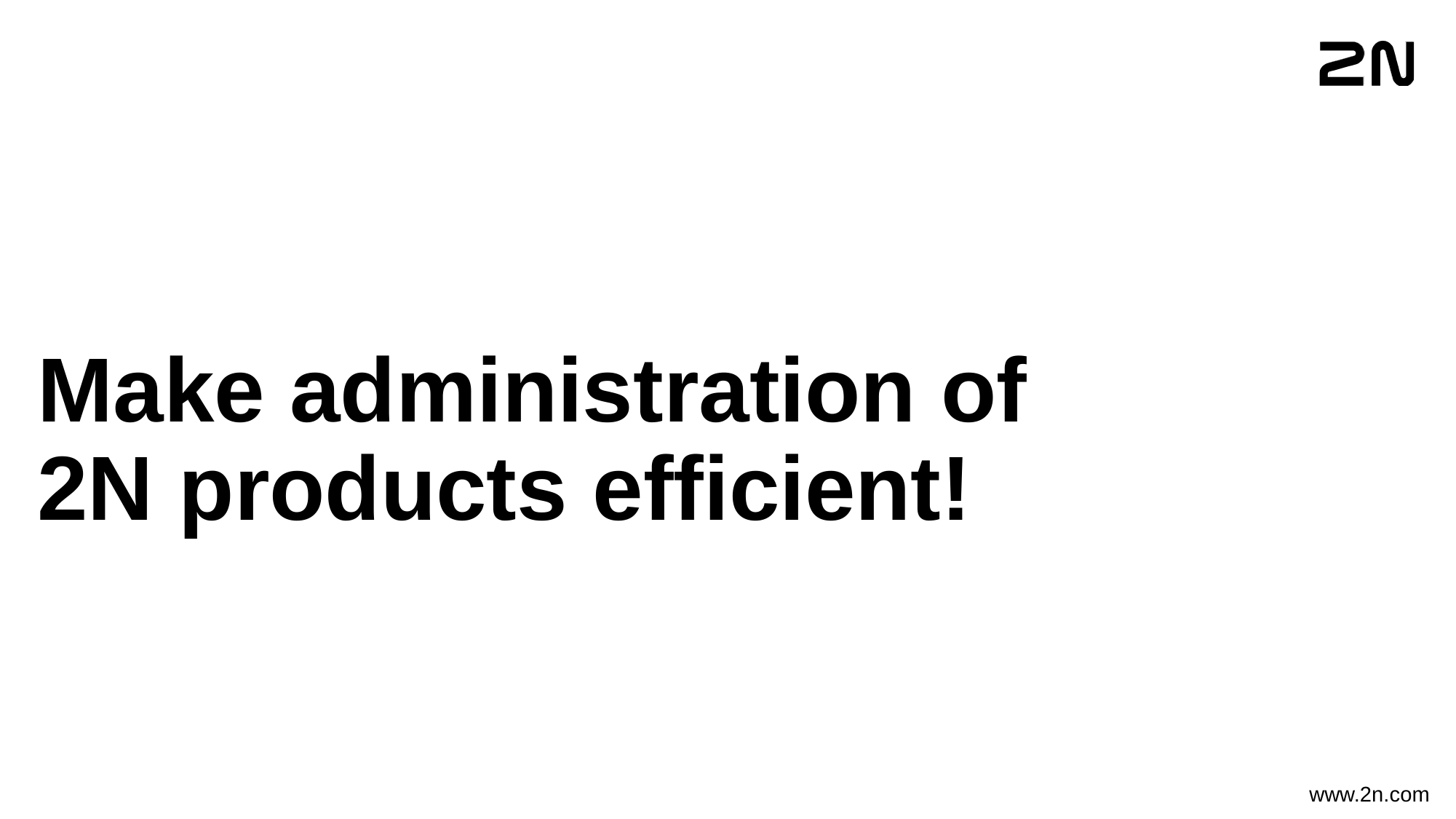

# Make administration of 2N products efficient!